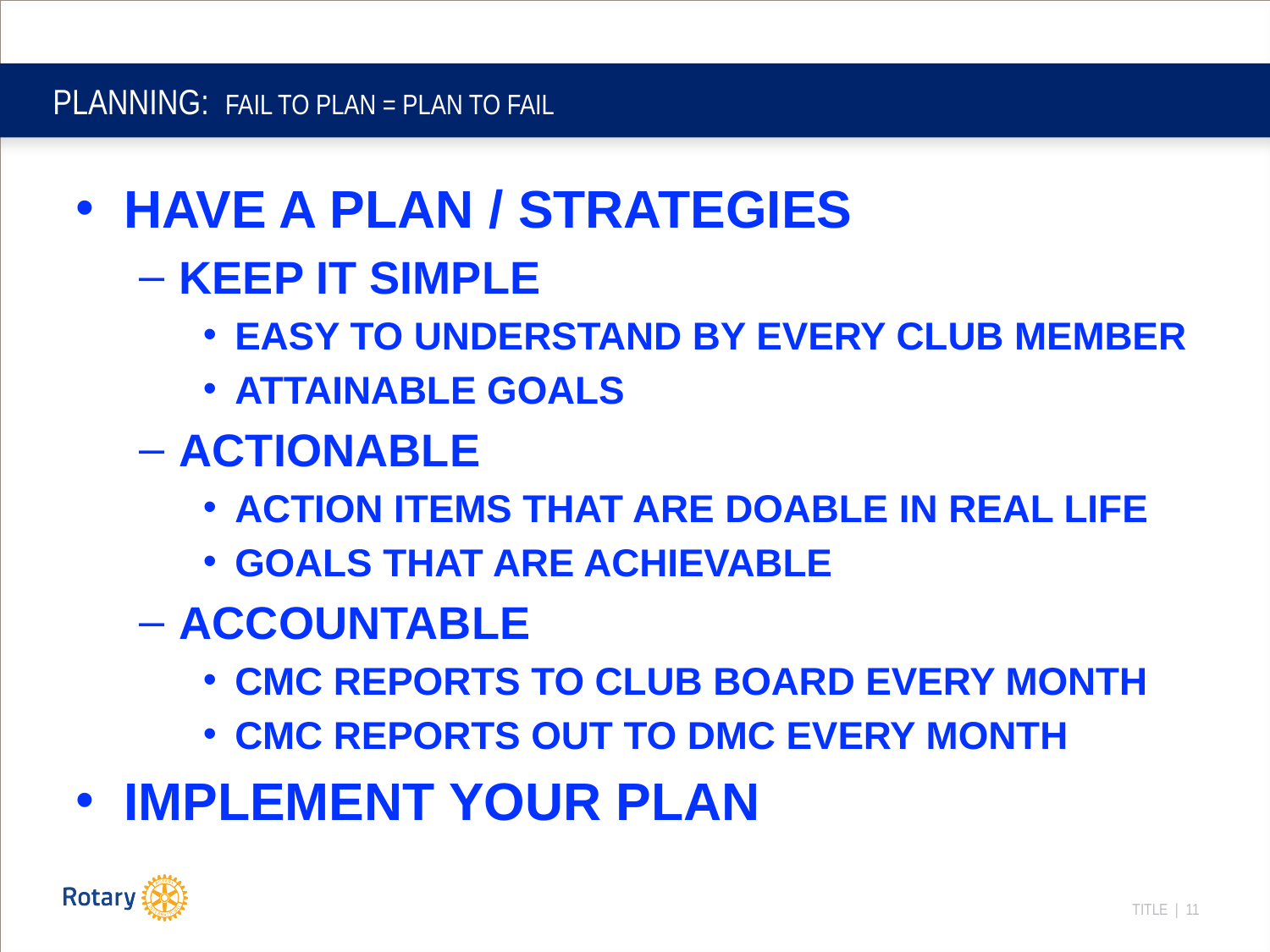

# PLANNING:  FAIL TO PLAN = PLAN TO FAIL
HAVE A PLAN / STRATEGIES
KEEP IT SIMPLE
EASY TO UNDERSTAND BY EVERY CLUB MEMBER
ATTAINABLE GOALS
ACTIONABLE
ACTION ITEMS THAT ARE DOABLE IN REAL LIFE
GOALS THAT ARE ACHIEVABLE
ACCOUNTABLE
CMC REPORTS TO CLUB BOARD EVERY MONTH
CMC REPORTS OUT TO DMC EVERY MONTH
IMPLEMENT YOUR PLAN